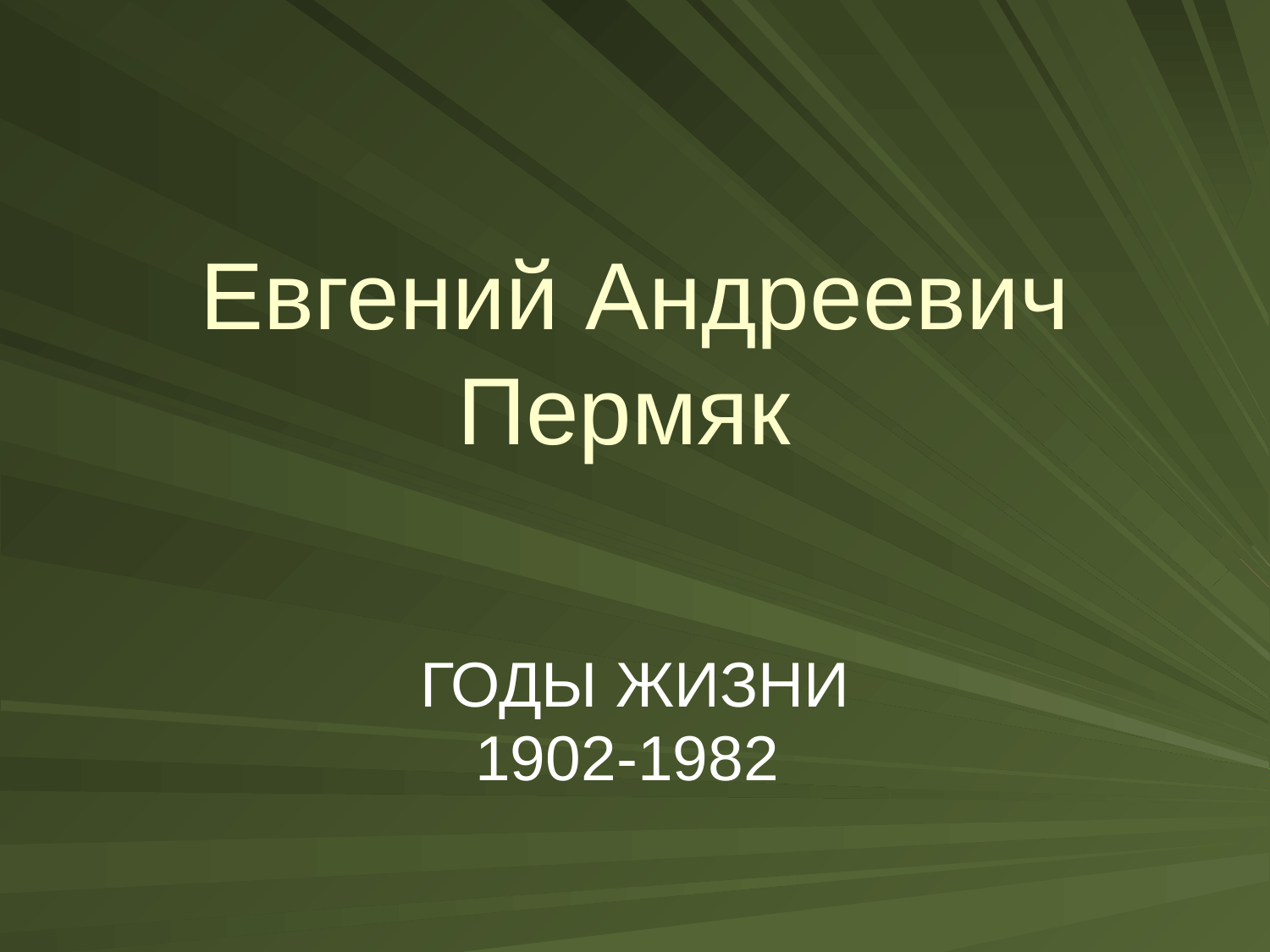

# Евгений Андреевич Пермяк

ГОДЫ ЖИЗНИ
1902-1982